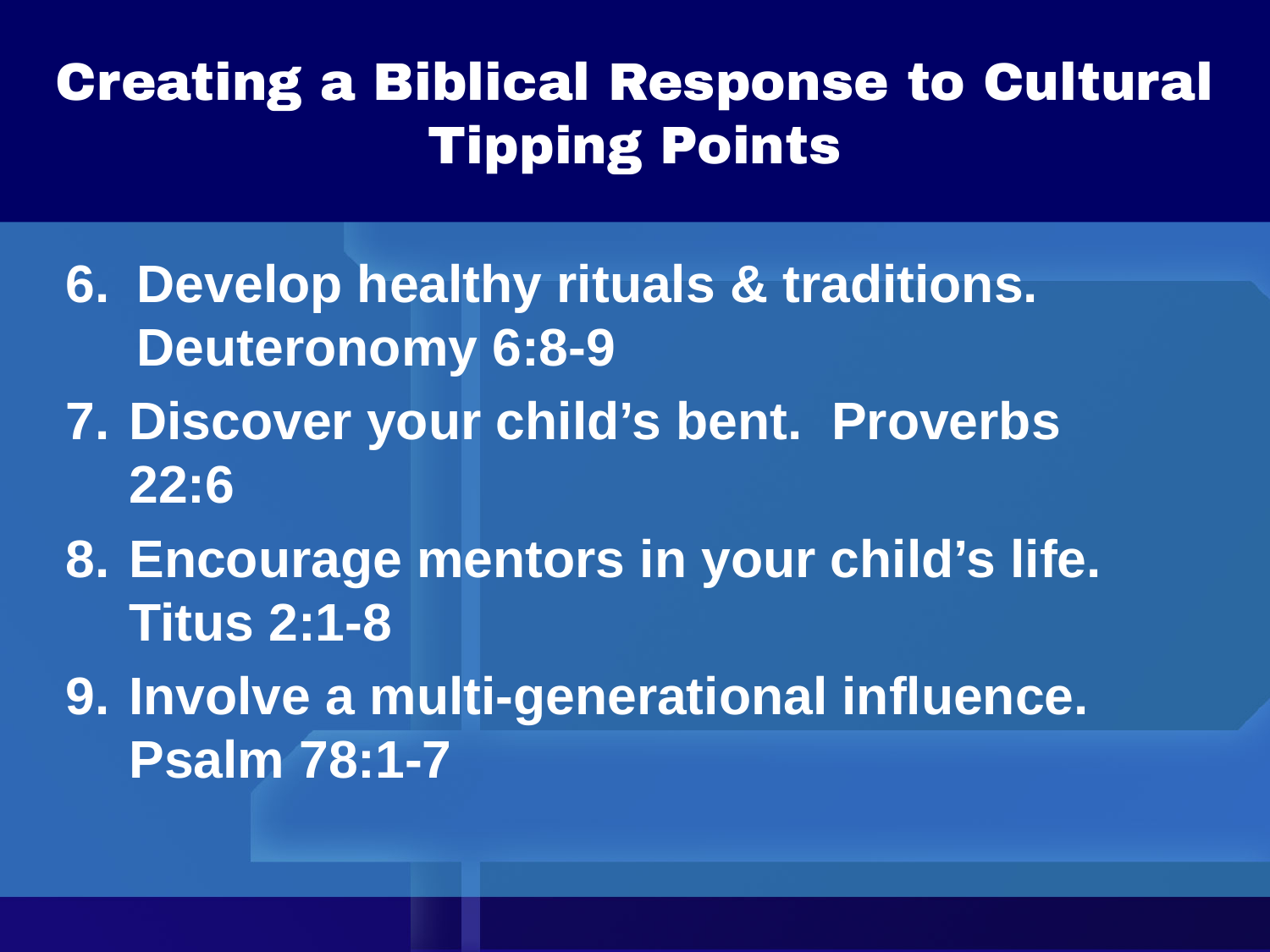

# Creating a Biblical Response to Cultural Tipping Points
Develop healthy rituals & traditions. Deuteronomy 6:8-9
Discover your child’s bent.  Proverbs 22:6
Encourage mentors in your child’s life.
Titus 2:1-8
Involve a multi-generational influence.
Psalm 78:1-7